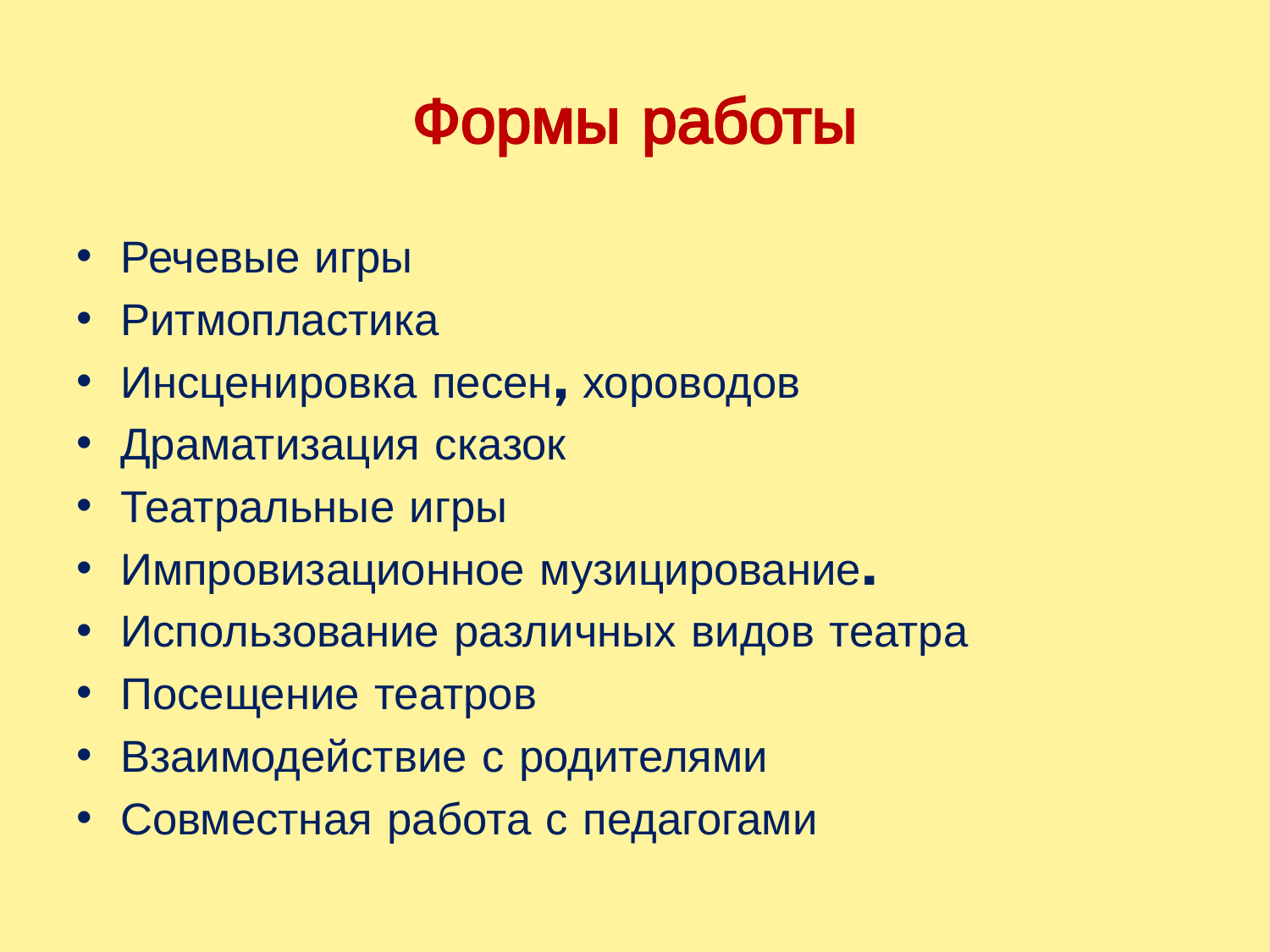

# Формы работы

Речевые игры
Ритмопластика
Инсценировка песен, хороводов
Драматизация сказок
Театральные игры
Импровизационное музицирование.
Использование различных видов театра
Посещение театров
Взаимодействие с родителями
Совместная работа с педагогами